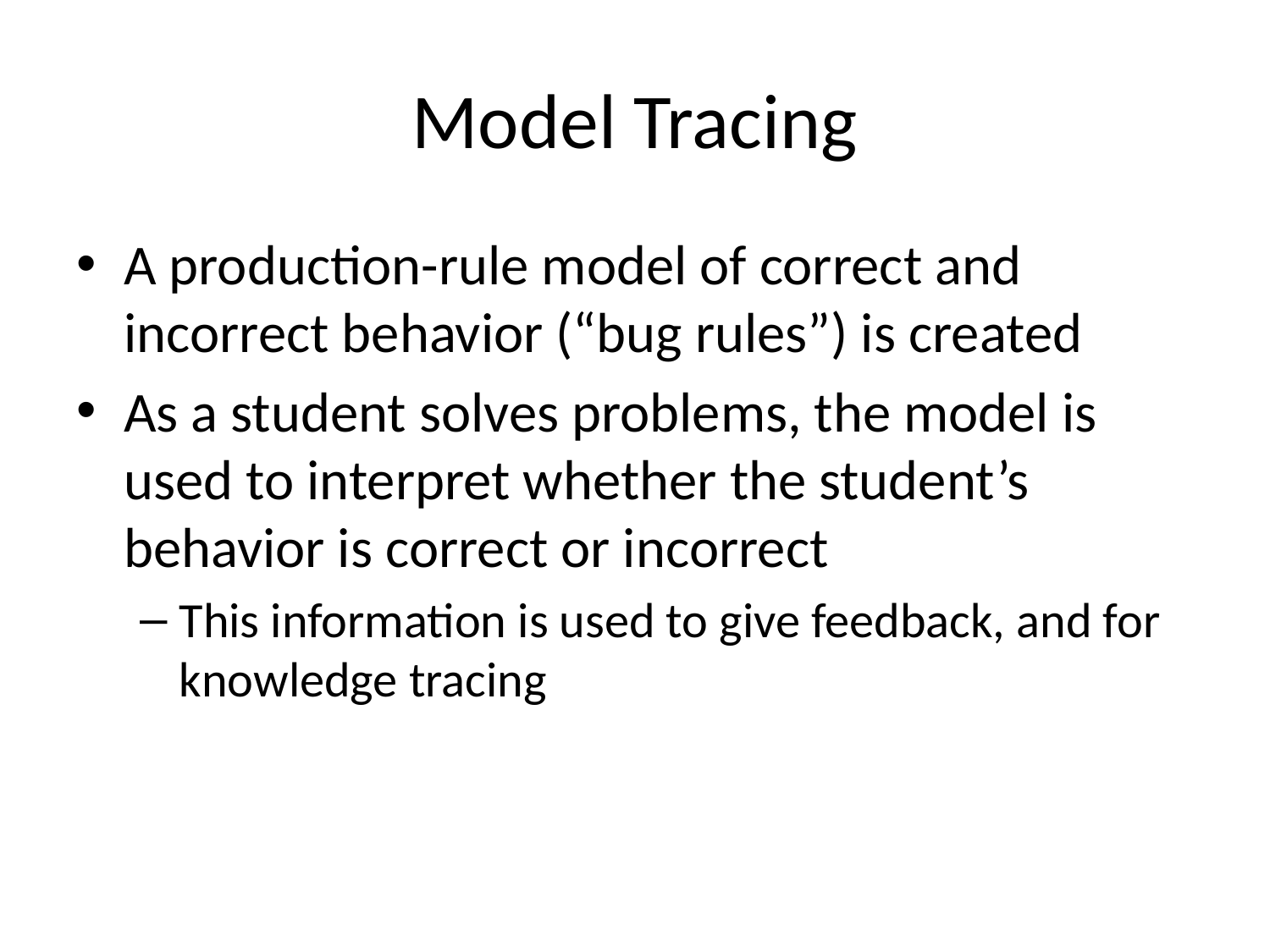

# Model Tracing
A production-rule model of correct and incorrect behavior (“bug rules”) is created
As a student solves problems, the model is used to interpret whether the student’s behavior is correct or incorrect
This information is used to give feedback, and for knowledge tracing